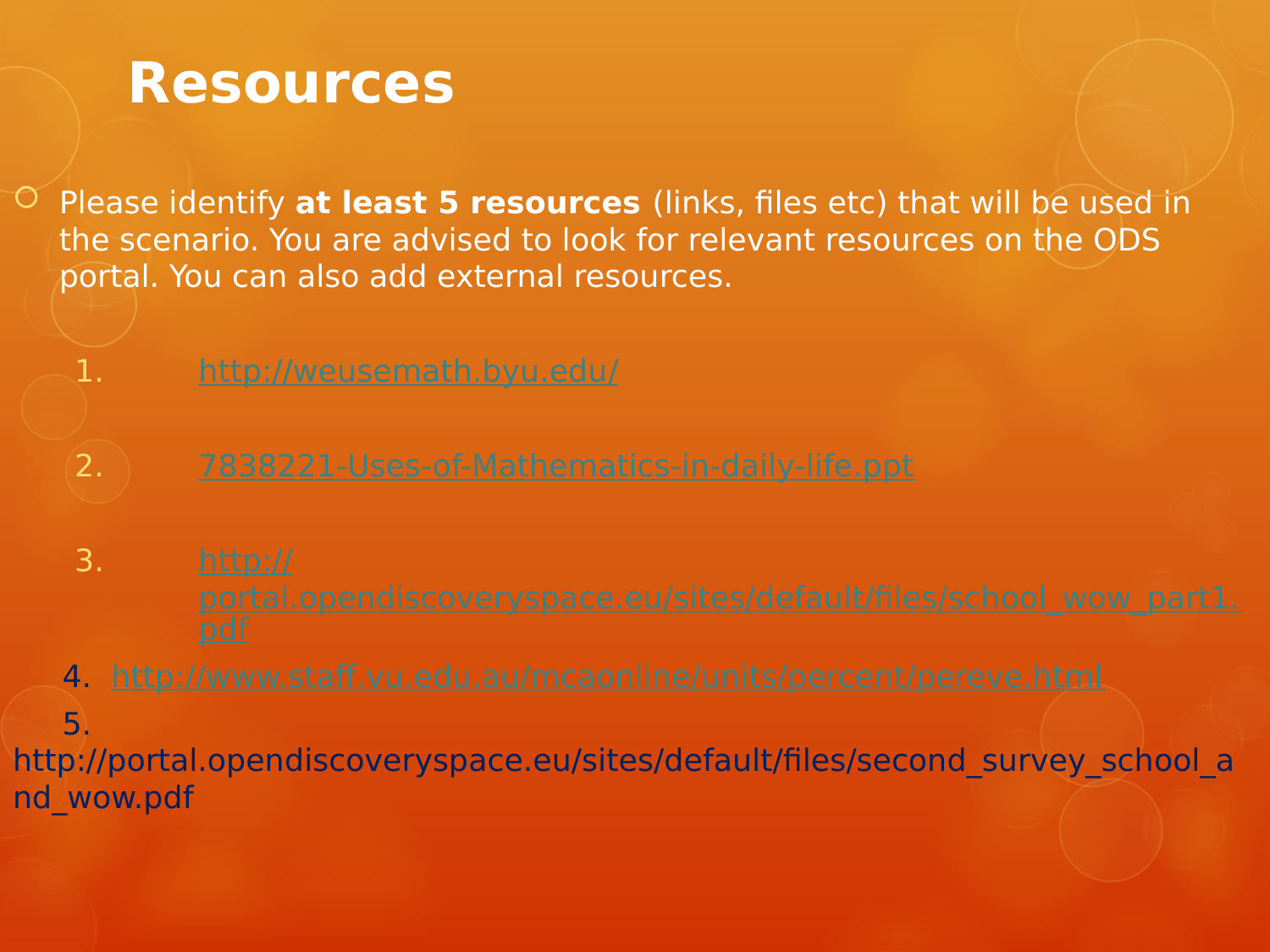

# Resources
Please identify at least 5 resources (links, files etc) that will be used in the scenario. You are advised to look for relevant resources on the ODS portal. You can also add external resources.

http://weusemath.byu.edu/

7838221-Uses-of-Mathematics-in-daily-life.ppt

http://portal.opendiscoveryspace.eu/sites/default/files/school_wow_part1.pdf
	4.  http://www.staff.vu.edu.au/mcaonline/units/percent/pereve.html
	5. http://portal.opendiscoveryspace.eu/sites/default/files/second_survey_school_and_wow.pdf